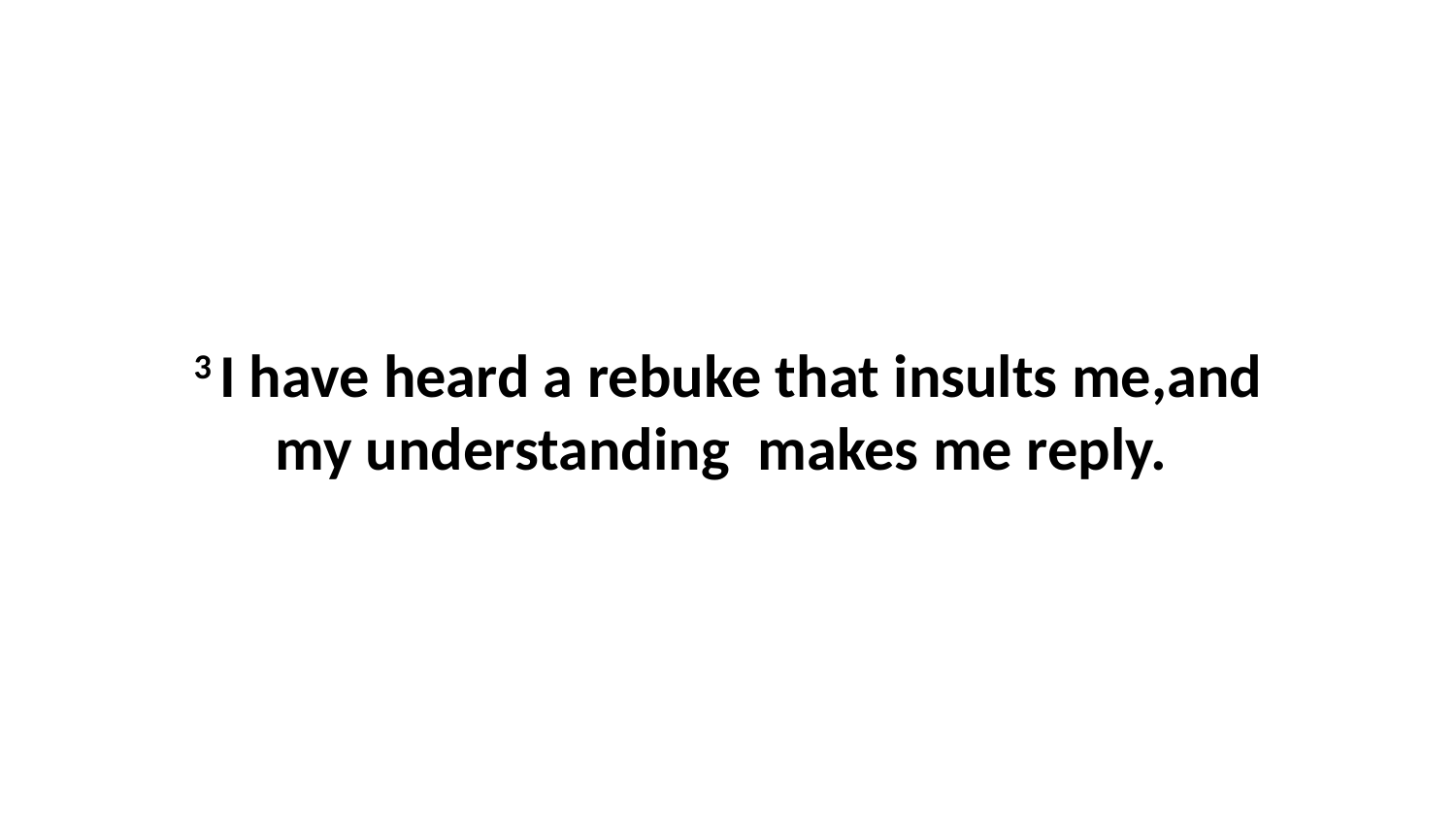

3 I have heard a rebuke that insults me,and my understanding  makes me reply.